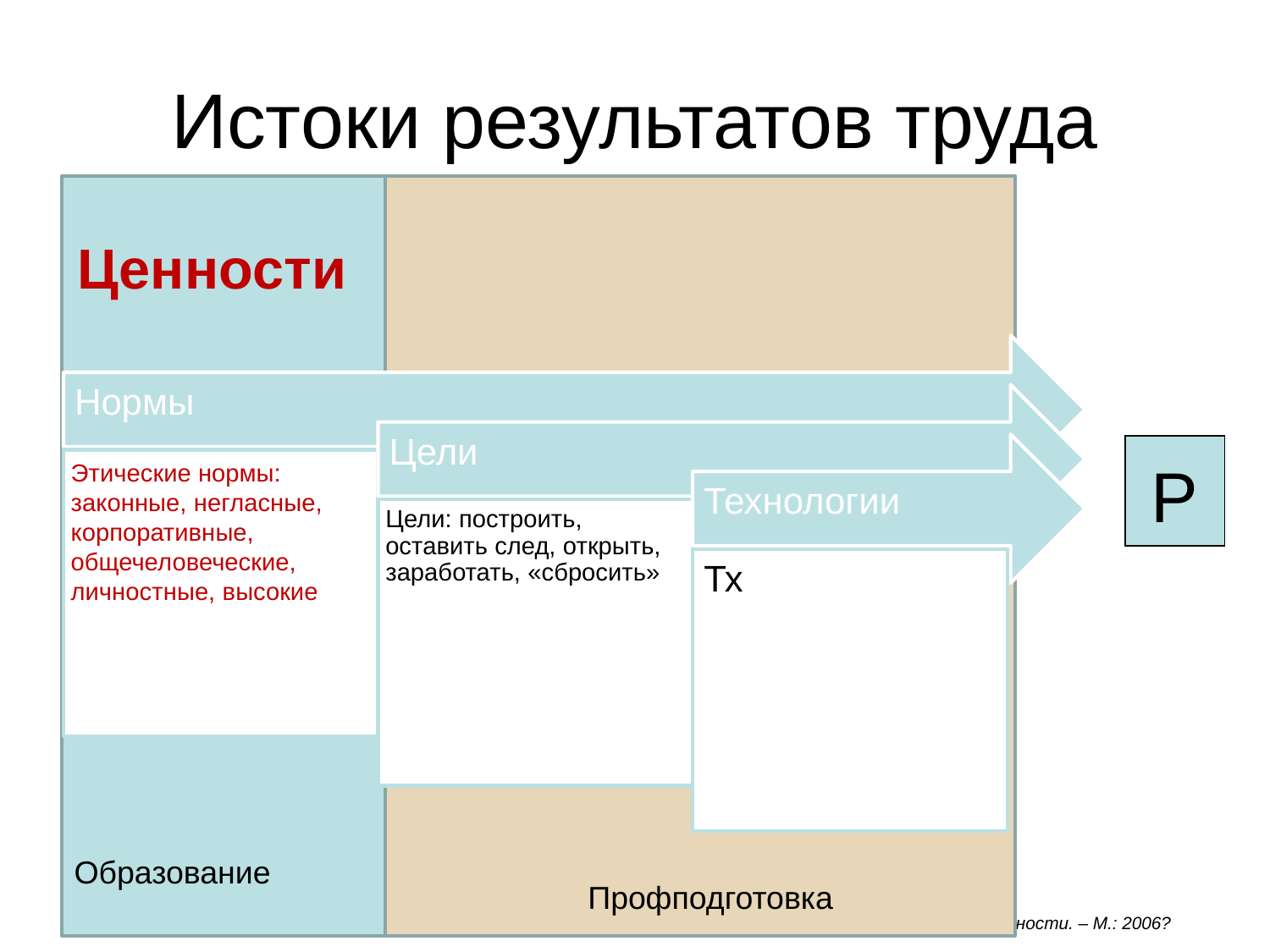

# Истоки результатов труда

Ценности
Нормы
Этические нормы: законные, негласные, корпоративные, общечеловеческие, личностные, высокие
Цели
Цели: построить, оставить след, открыть, заработать, «сбросить»
Технологии
Тх

Р
Образование
Профподготовка
Источник: Пригожин А.И. Цели и ценности. – М.: 2006?